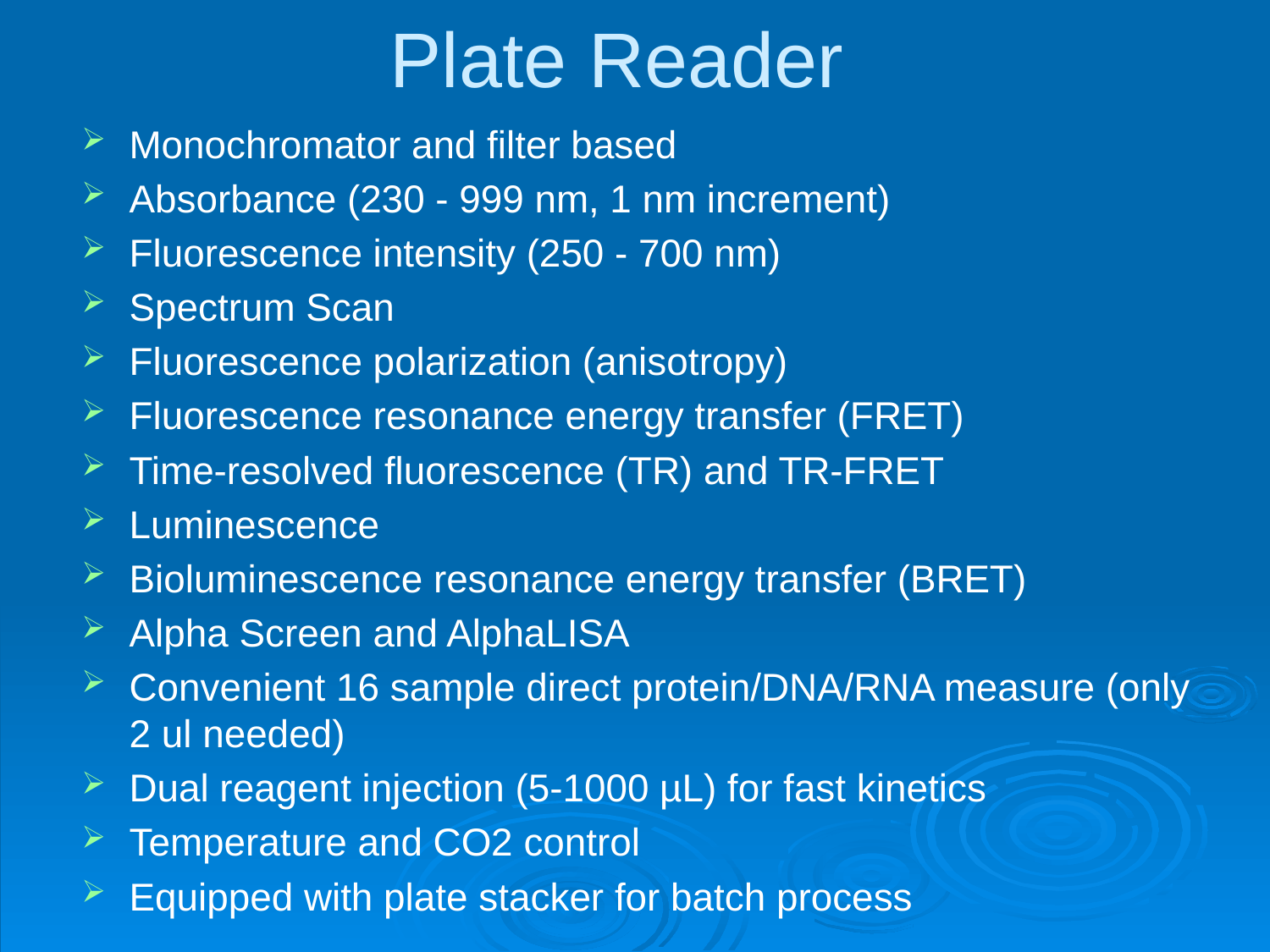

# Plate Reader
Monochromator and filter based
Absorbance (230 - 999 nm, 1 nm increment)
Fluorescence intensity (250 - 700 nm)
Spectrum Scan
Fluorescence polarization (anisotropy)
Fluorescence resonance energy transfer (FRET)
Time-resolved fluorescence (TR) and TR-FRET
Luminescence
Bioluminescence resonance energy transfer (BRET)
Alpha Screen and AlphaLISA
Convenient 16 sample direct protein/DNA/RNA measure (only 2 ul needed)
Dual reagent injection (5-1000 µL) for fast kinetics
Temperature and CO2 control
Equipped with plate stacker for batch process